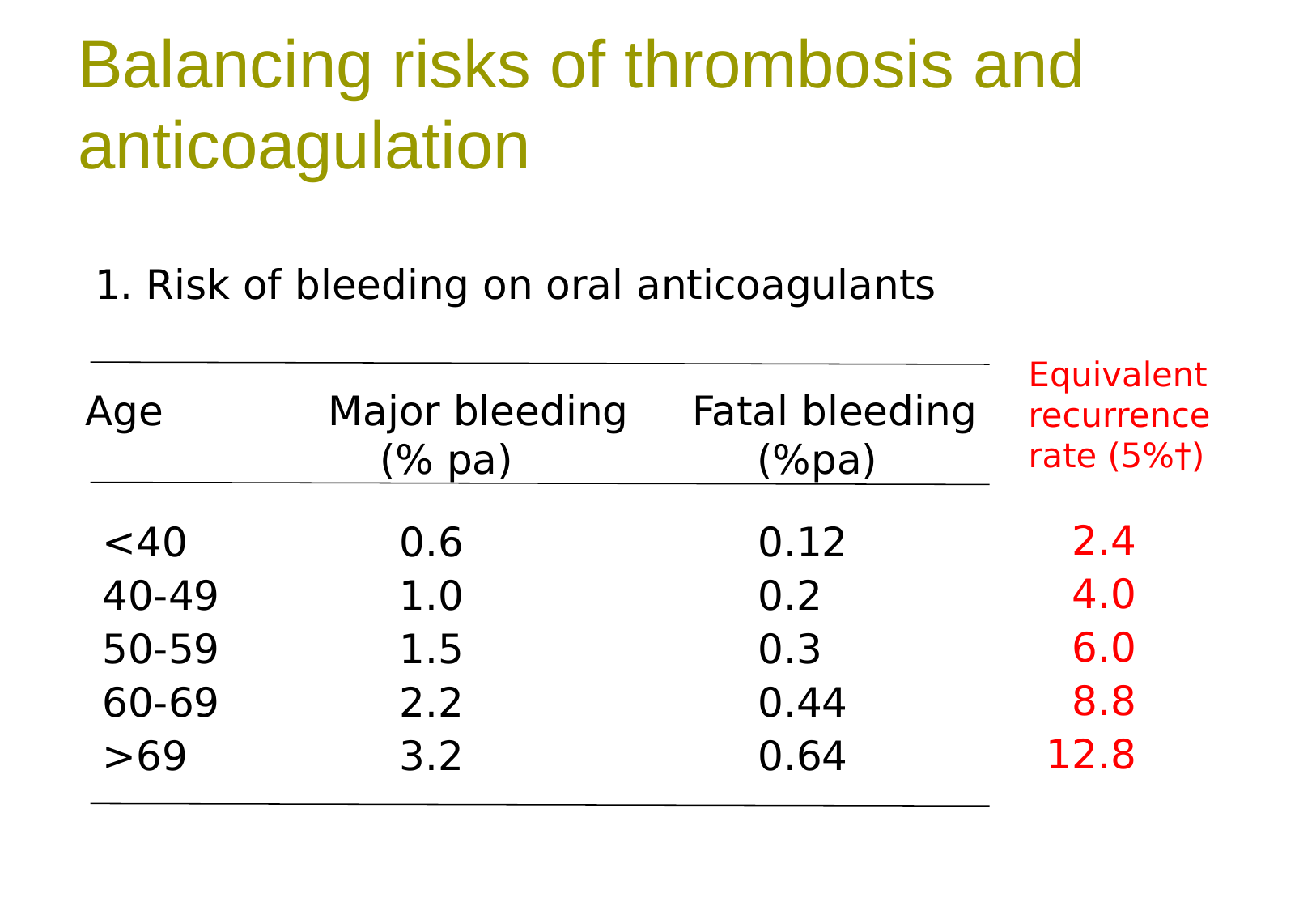

# Balancing risks of thrombosis and anticoagulation
1. Risk of bleeding on oral anticoagulants

Equivalent recurrence rate (5%†)

Age		Major bleeding 	Fatal bleeding
		    (% pa)		     (%pa)

2.4
4.0
6.0
8.8
12.8
<40
40-49
50-59
60-69
>69
0.6
1.0
1.5
2.2
3.2
0.12
0.2
0.3
0.44
0.64